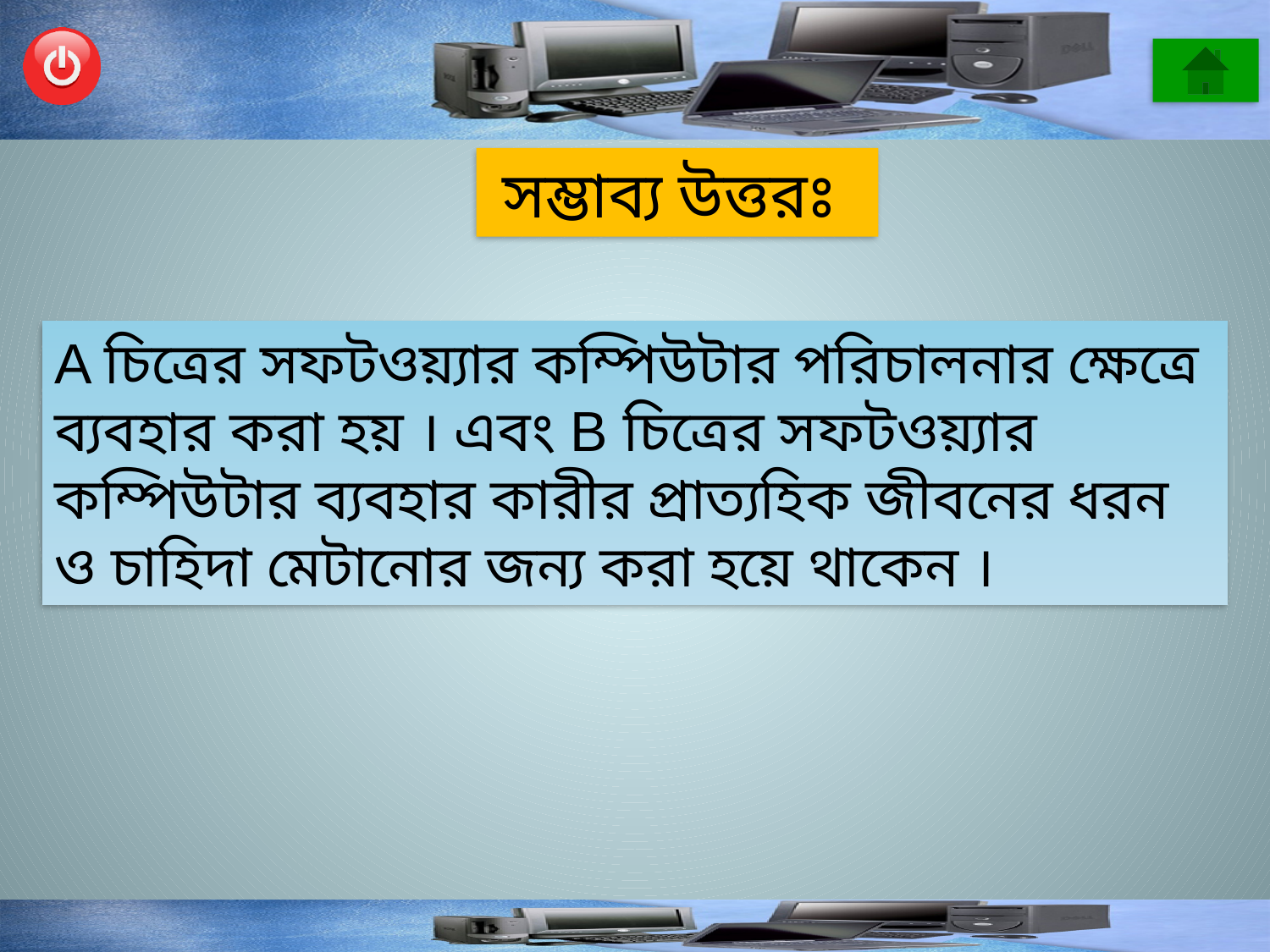

সম্ভাব্য উত্তরঃ
A চিত্রের সফটওয়্যার কম্পিউটার পরিচালনার ক্ষেত্রে ব্যবহার করা হয় । এবং B চিত্রের সফটওয়্যার কম্পিউটার ব্যবহার কারীর প্রাত্যহিক জীবনের ধরন ও চাহিদা মেটানোর জন্য করা হয়ে থাকেন ।